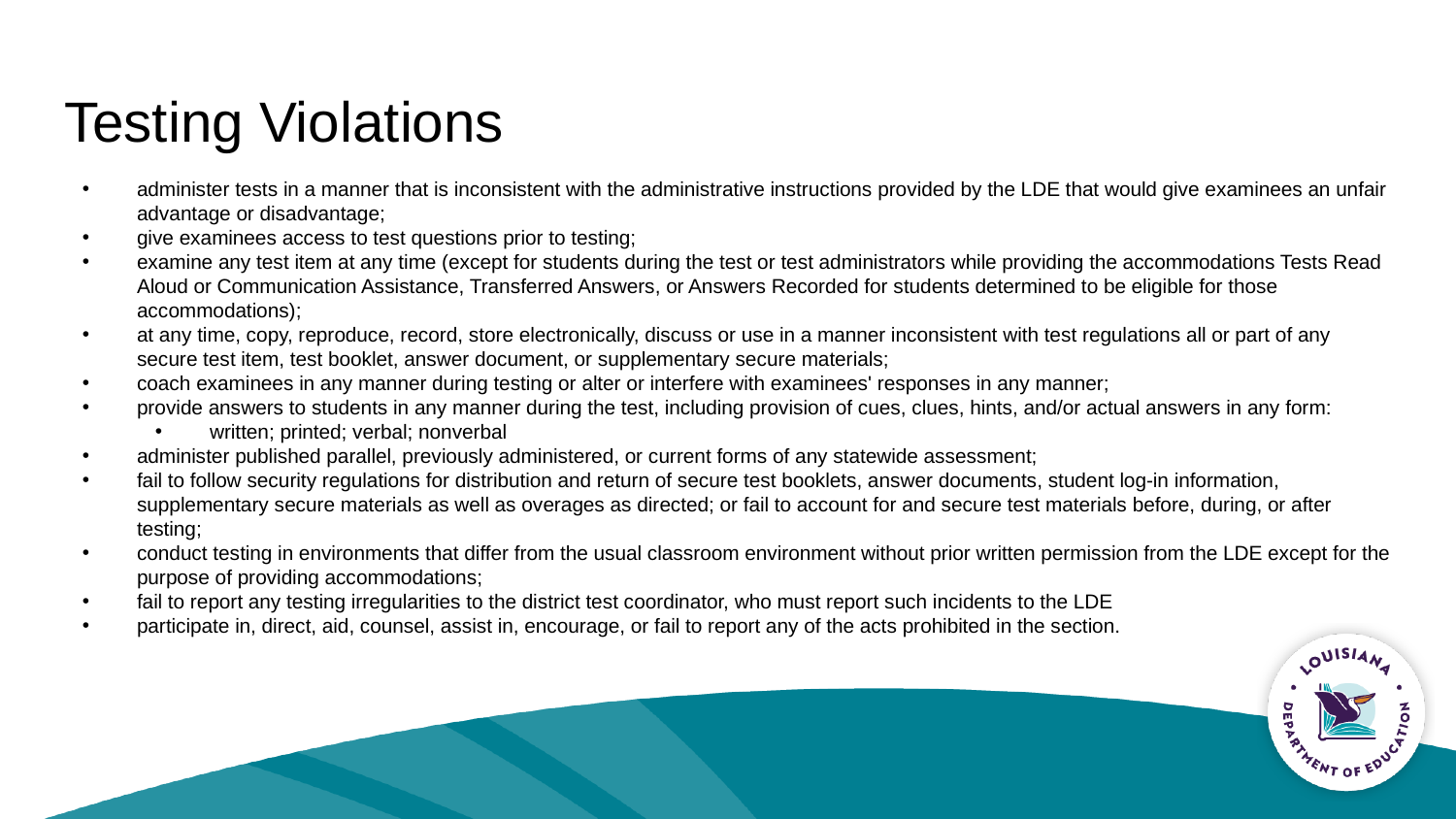

# Testing Violations
administer tests in a manner that is inconsistent with the administrative instructions provided by the LDE that would give examinees an unfair advantage or disadvantage;
give examinees access to test questions prior to testing;
examine any test item at any time (except for students during the test or test administrators while providing the accommodations Tests Read Aloud or Communication Assistance, Transferred Answers, or Answers Recorded for students determined to be eligible for those accommodations);
at any time, copy, reproduce, record, store electronically, discuss or use in a manner inconsistent with test regulations all or part of any secure test item, test booklet, answer document, or supplementary secure materials;
coach examinees in any manner during testing or alter or interfere with examinees' responses in any manner;
provide answers to students in any manner during the test, including provision of cues, clues, hints, and/or actual answers in any form:
written; printed; verbal; nonverbal
administer published parallel, previously administered, or current forms of any statewide assessment;
fail to follow security regulations for distribution and return of secure test booklets, answer documents, student log-in information, supplementary secure materials as well as overages as directed; or fail to account for and secure test materials before, during, or after testing;
conduct testing in environments that differ from the usual classroom environment without prior written permission from the LDE except for the purpose of providing accommodations;
fail to report any testing irregularities to the district test coordinator, who must report such incidents to the LDE
participate in, direct, aid, counsel, assist in, encourage, or fail to report any of the acts prohibited in the section.